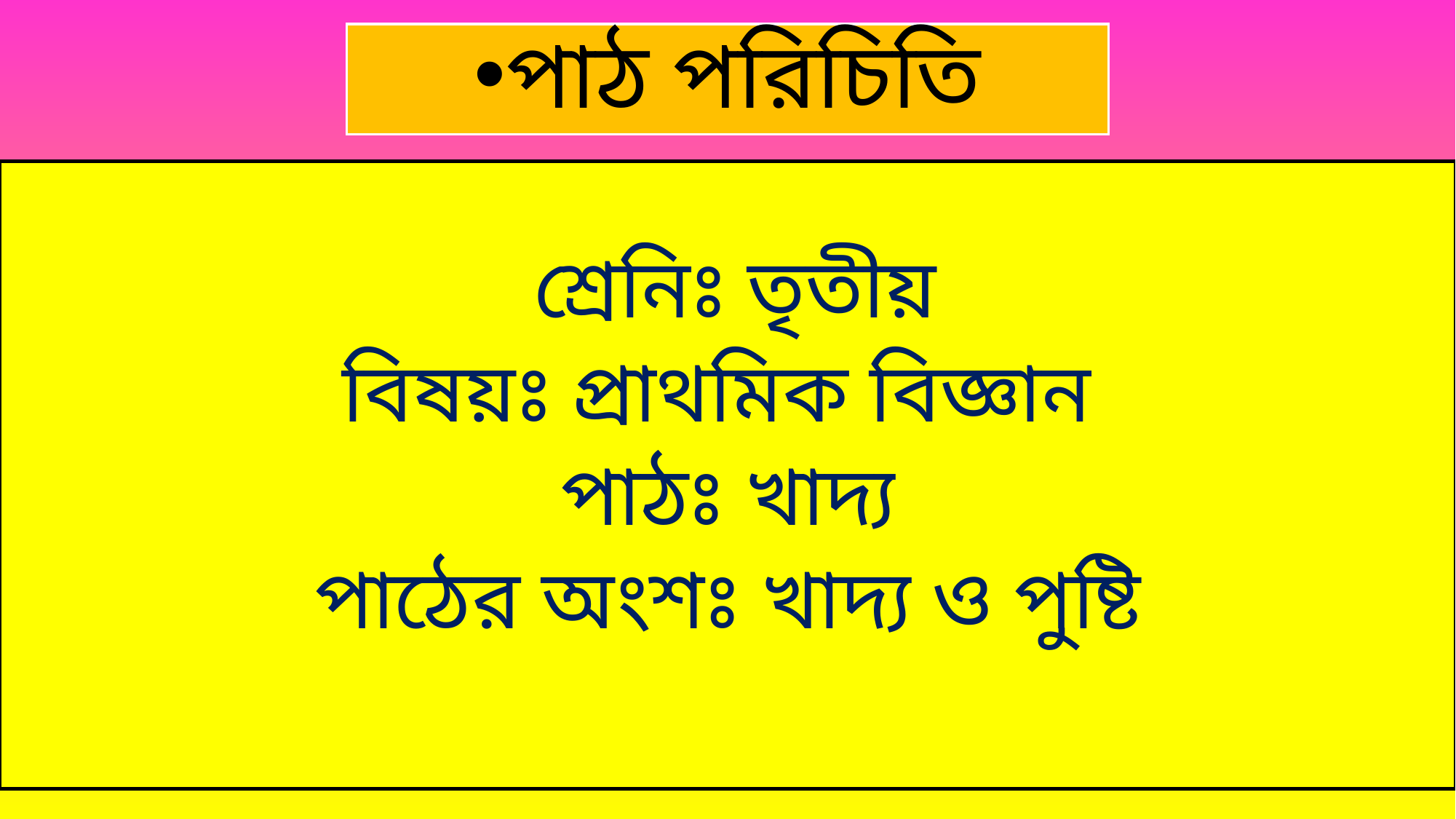

পাঠ পরিচিতি

 শ্রেনিঃ তৃতীয়
বিষয়ঃ প্রাথমিক বিজ্ঞান
পাঠঃ খাদ্য
পাঠের অংশঃ খাদ্য ও পুষ্টি